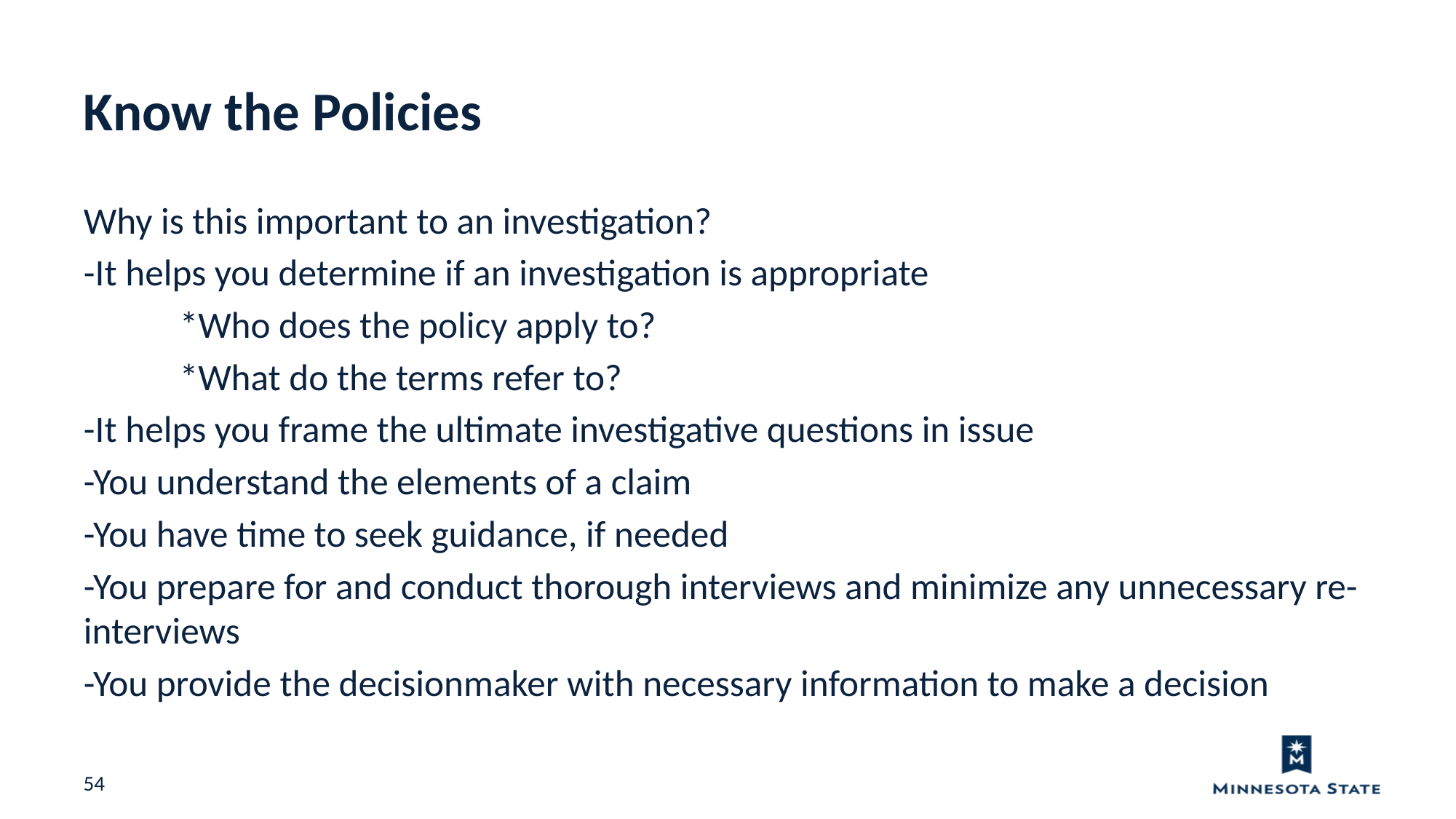

Know the Policies
Why is this important to an investigation?
-It helps you determine if an investigation is appropriate
	*Who does the policy apply to?
	*What do the terms refer to?
-It helps you frame the ultimate investigative questions in issue
-You understand the elements of a claim
-You have time to seek guidance, if needed
-You prepare for and conduct thorough interviews and minimize any unnecessary re-interviews
-You provide the decisionmaker with necessary information to make a decision